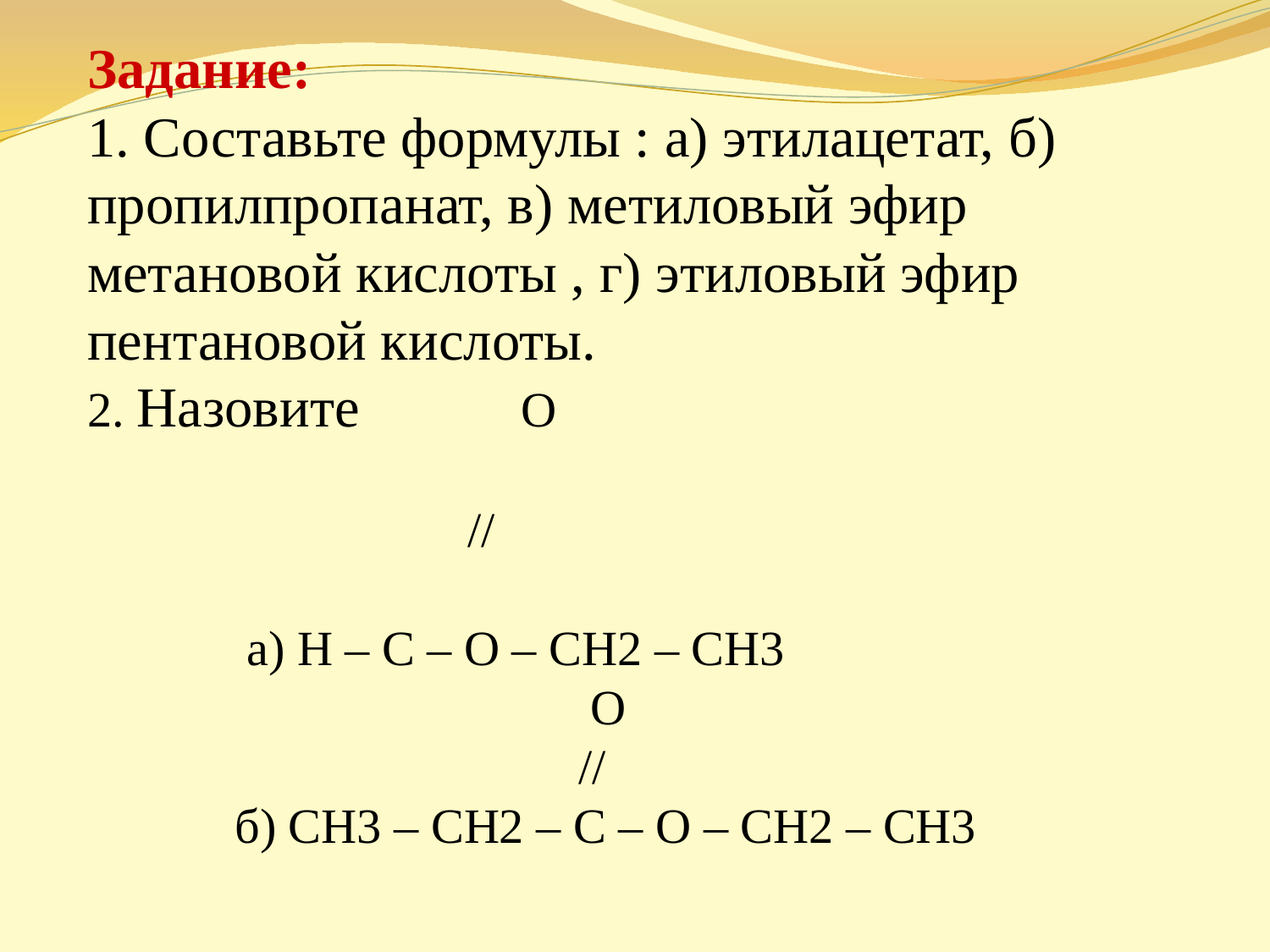

Задание:
1. Составьте формулы : а) этилацетат, б) пропилпропанат, в) метиловый эфир метановой кислоты , г) этиловый эфир пентановой кислоты.
2. Назовите             О
                               //
             а) Н – С – О – СН2 – СН3
                                         О
                                        //
            б) СН3 – СН2 – С – О – СН2 – СН3